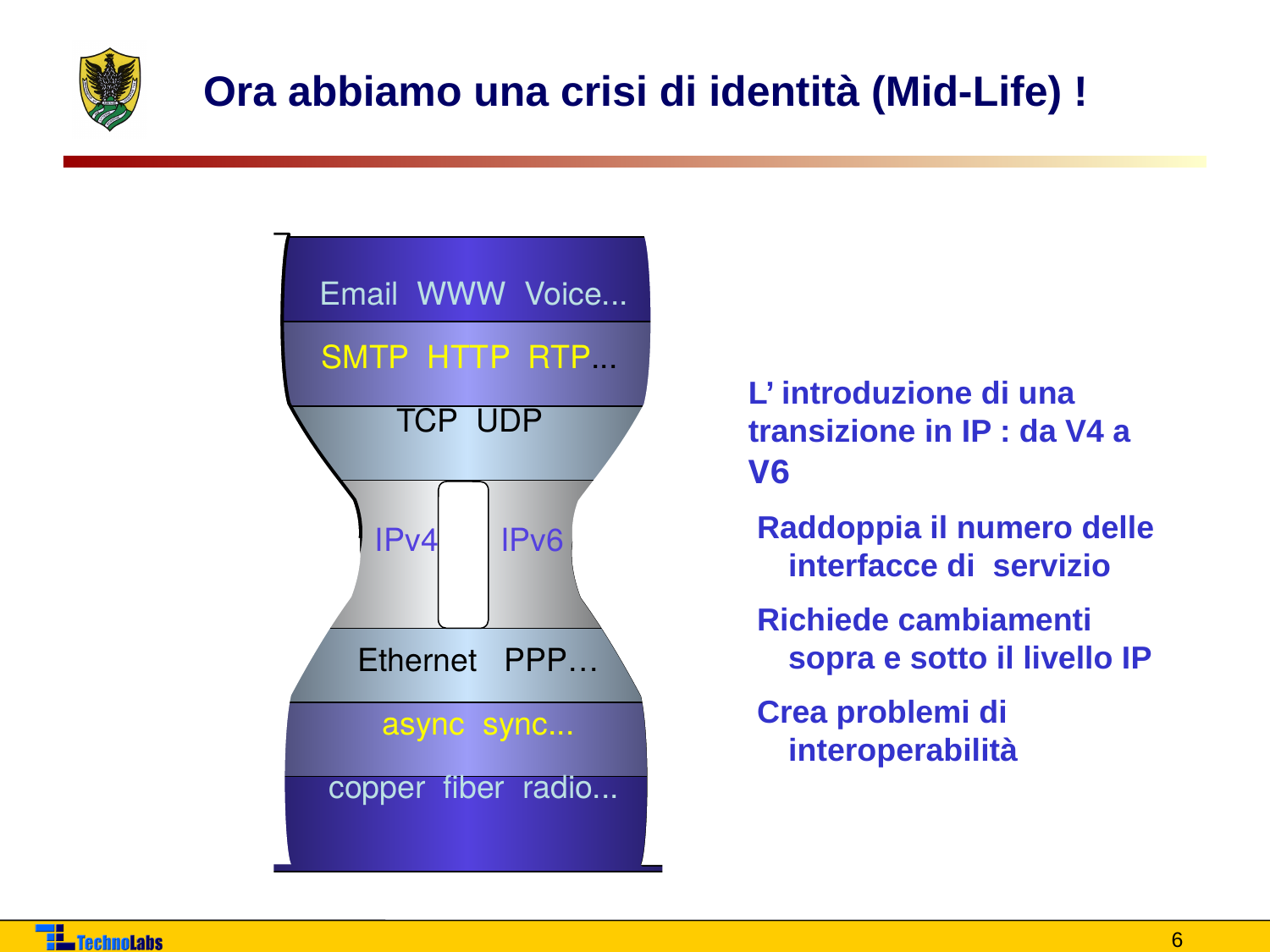

# Ora abbiamo una crisi di identità (Mid-Life) !

 Email  WWW  Voice...
SMTP  HTTP  RTP...
TCP  UDP

IPv4       IPv6

  Ethernet   PPP…
  async  sync...
 copper  fiber  radio...
	L’ introduzione di una transizione in IP : da V4 a V6
Raddoppia il numero delle interfacce di  servizio
Richiede cambiamenti  sopra e sotto il livello IP
Crea problemi di   interoperabilità

6